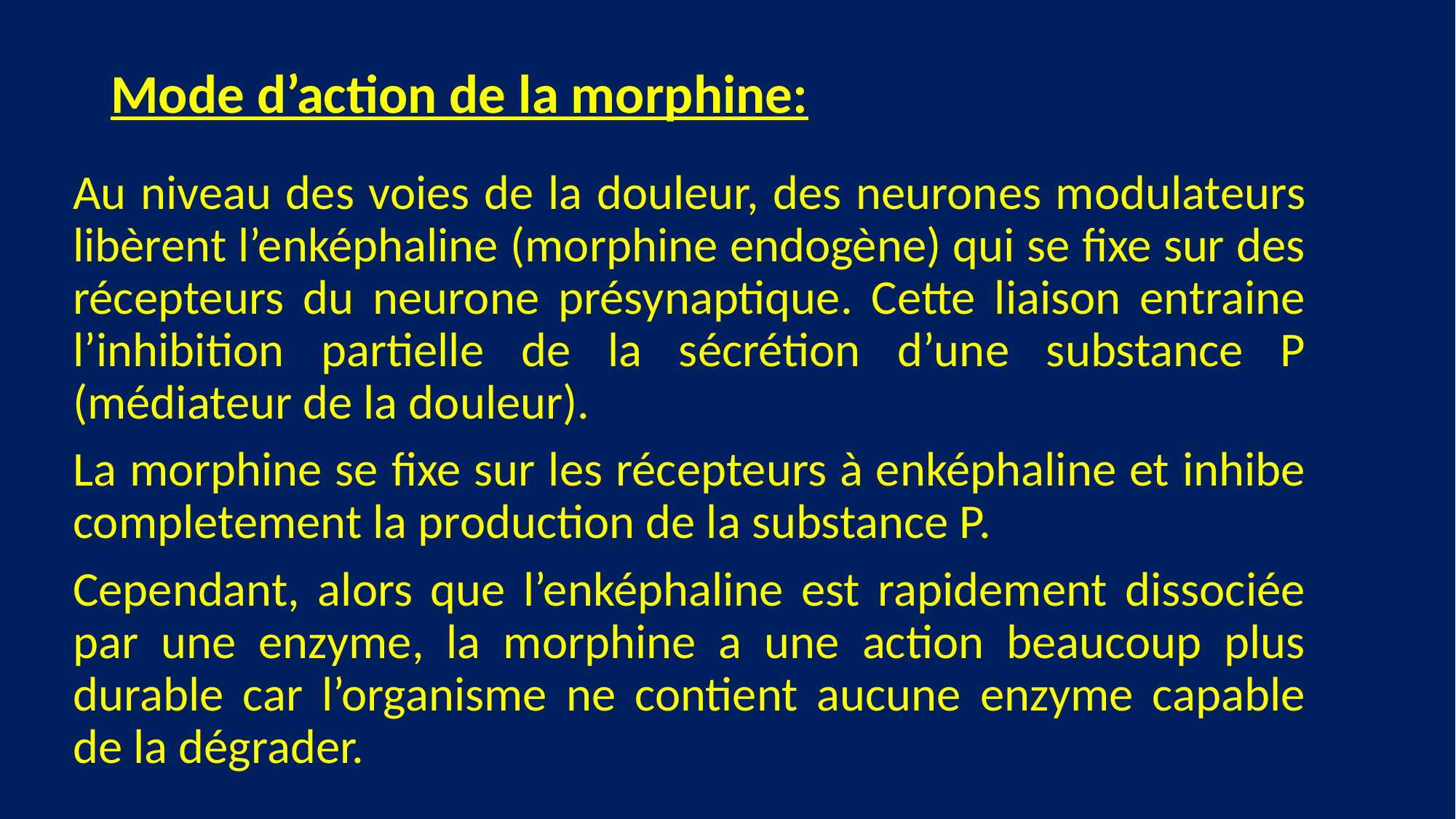

# Mode d’action de la morphine:
Au niveau des voies de la douleur, des neurones modulateurs libèrent l’enképhaline (morphine endogène) qui se fixe sur des récepteurs du neurone présynaptique. Cette liaison entraine l’inhibition partielle de la sécrétion d’une substance P (médiateur de la douleur).
La morphine se fixe sur les récepteurs à enképhaline et inhibe completement la production de la substance P.
Cependant, alors que l’enképhaline est rapidement dissociée par une enzyme, la morphine a une action beaucoup plus durable car l’organisme ne contient aucune enzyme capable de la dégrader.